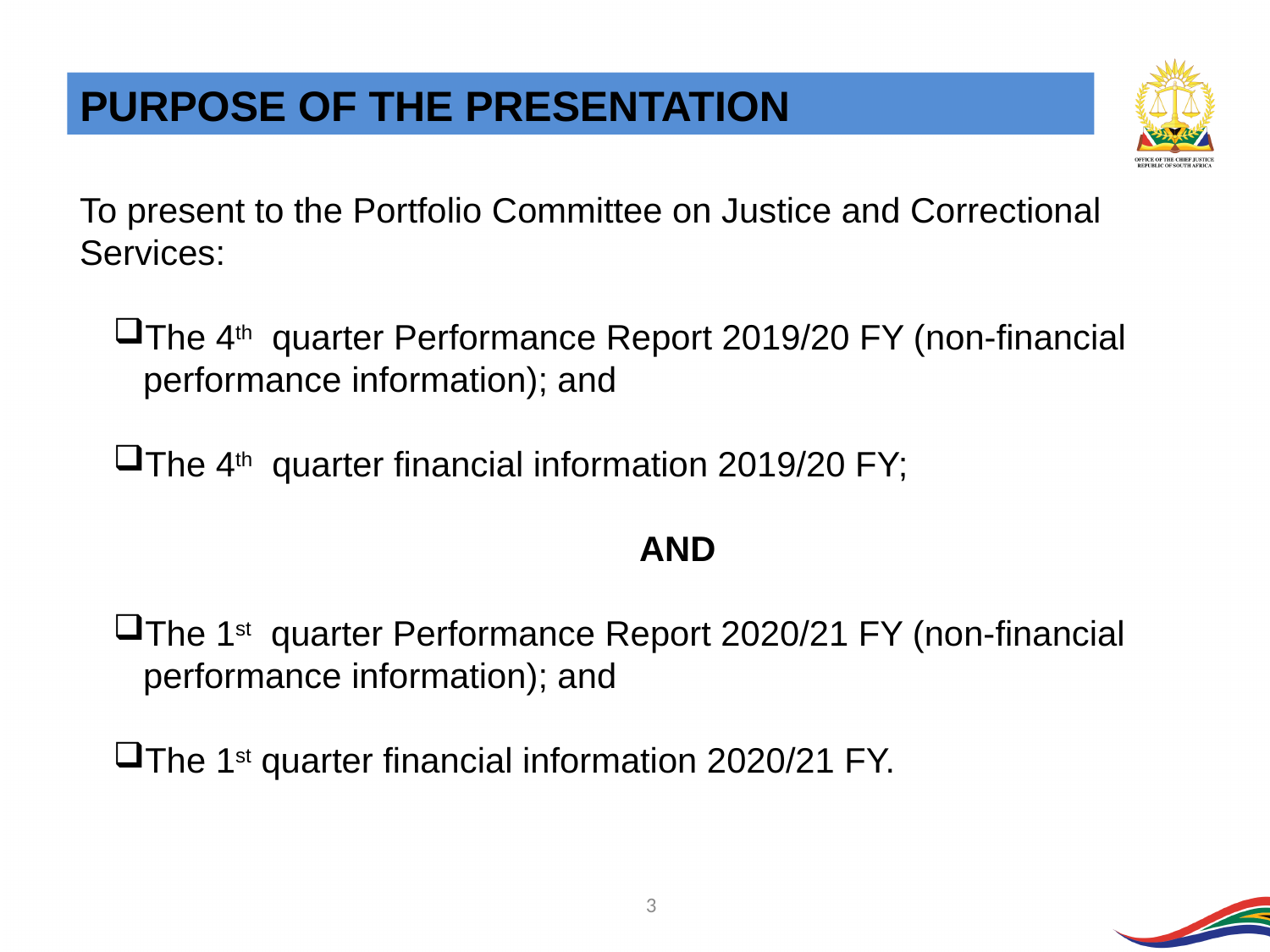

PURPOSE OF THE PRESENTATION
To present to the Portfolio Committee on Justice and Correctional Services:

The 4th  quarter Performance Report 2019/20 FY (non-financial performance information); and

The 4th  quarter financial information 2019/20 FY;

AND

The 1st  quarter Performance Report 2020/21 FY (non-financial performance information); and

The 1st quarter financial information 2020/21 FY.

3